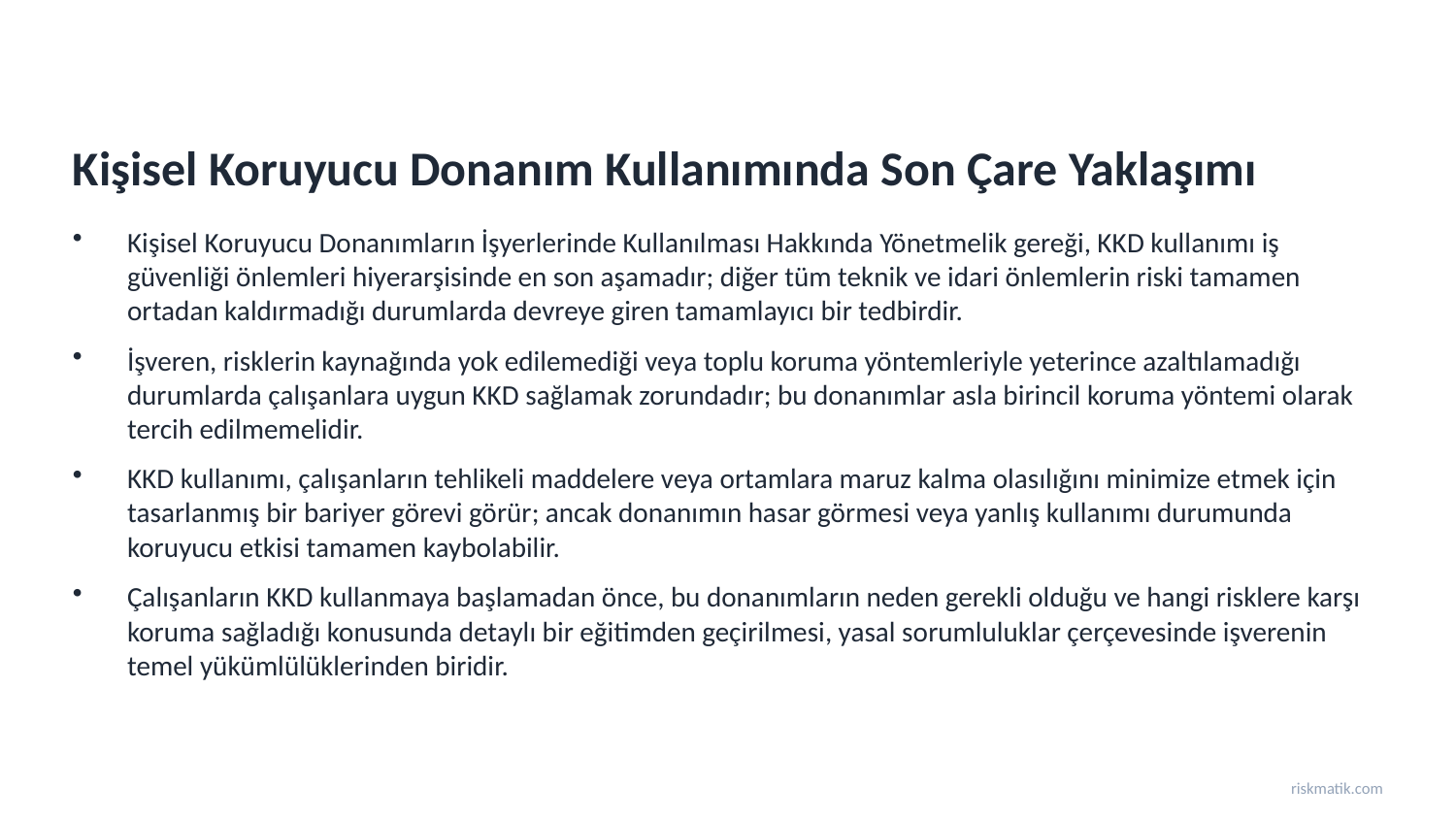

Kişisel Koruyucu Donanım Kullanımında Son Çare Yaklaşımı
Kişisel Koruyucu Donanımların İşyerlerinde Kullanılması Hakkında Yönetmelik gereği, KKD kullanımı iş güvenliği önlemleri hiyerarşisinde en son aşamadır; diğer tüm teknik ve idari önlemlerin riski tamamen ortadan kaldırmadığı durumlarda devreye giren tamamlayıcı bir tedbirdir.
İşveren, risklerin kaynağında yok edilemediği veya toplu koruma yöntemleriyle yeterince azaltılamadığı durumlarda çalışanlara uygun KKD sağlamak zorundadır; bu donanımlar asla birincil koruma yöntemi olarak tercih edilmemelidir.
KKD kullanımı, çalışanların tehlikeli maddelere veya ortamlara maruz kalma olasılığını minimize etmek için tasarlanmış bir bariyer görevi görür; ancak donanımın hasar görmesi veya yanlış kullanımı durumunda koruyucu etkisi tamamen kaybolabilir.
Çalışanların KKD kullanmaya başlamadan önce, bu donanımların neden gerekli olduğu ve hangi risklere karşı koruma sağladığı konusunda detaylı bir eğitimden geçirilmesi, yasal sorumluluklar çerçevesinde işverenin temel yükümlülüklerinden biridir.
riskmatik.com